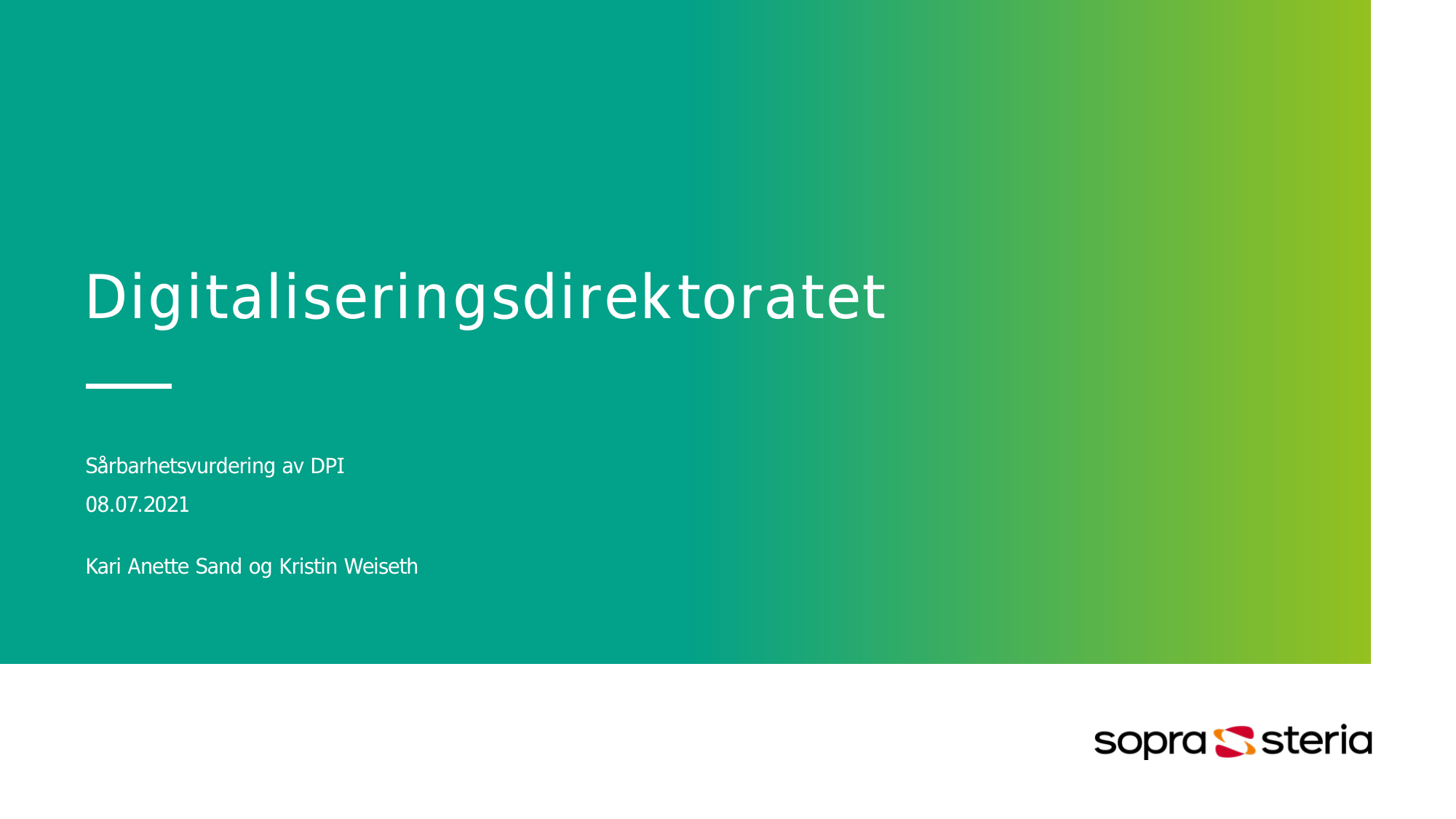

# Digitaliseringsdirektoratet
Sårbarhetsvurdering av DPI
08.07.2021
Kari Anette Sand og Kristin Weiseth